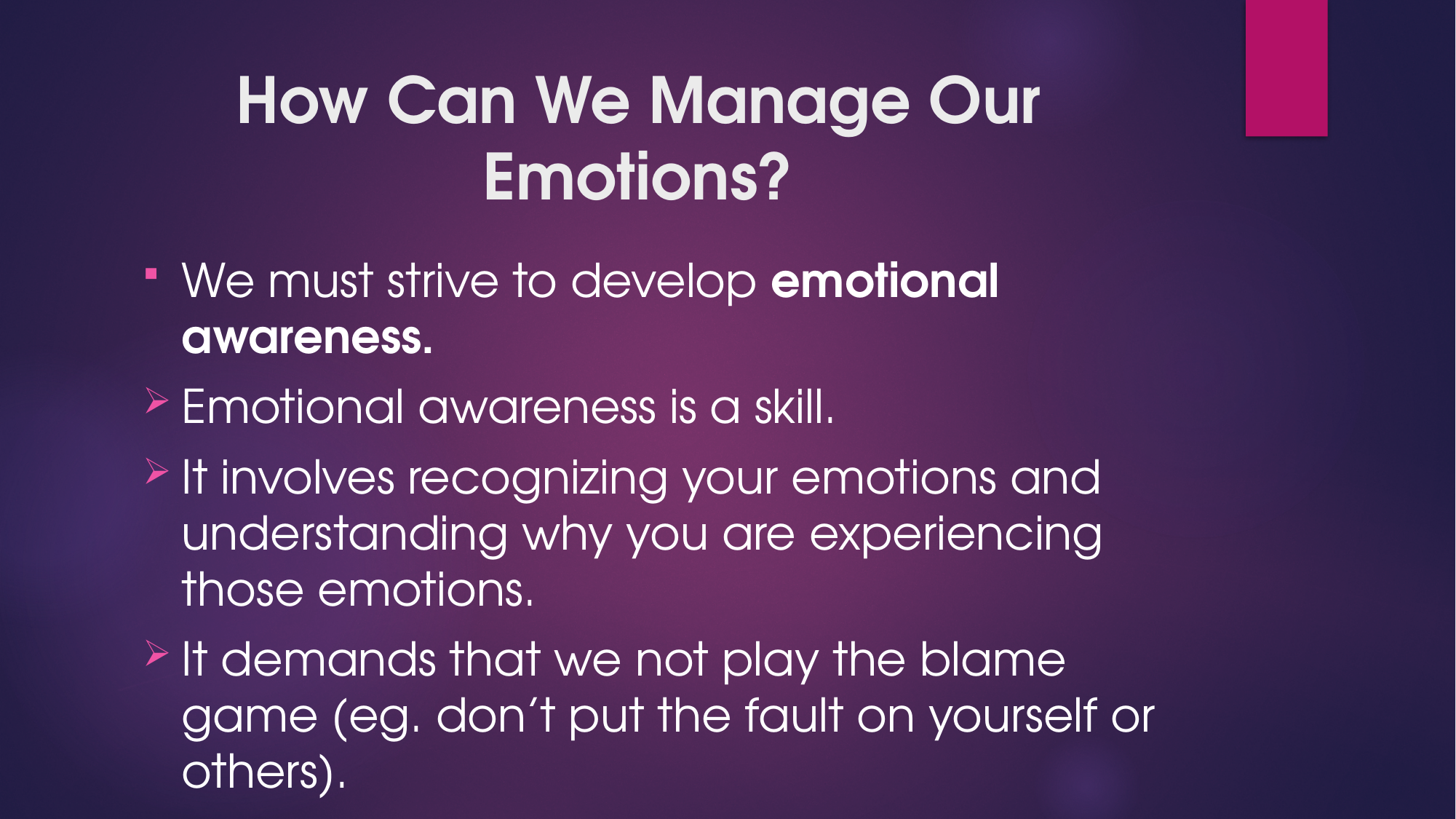

# How Can We Manage Our Emotions?
We must strive to develop emotional awareness.
Emotional awareness is a skill.
It involves recognizing your emotions and understanding why you are experiencing those emotions.
It demands that we not play the blame game (eg. don’t put the fault on yourself or others).